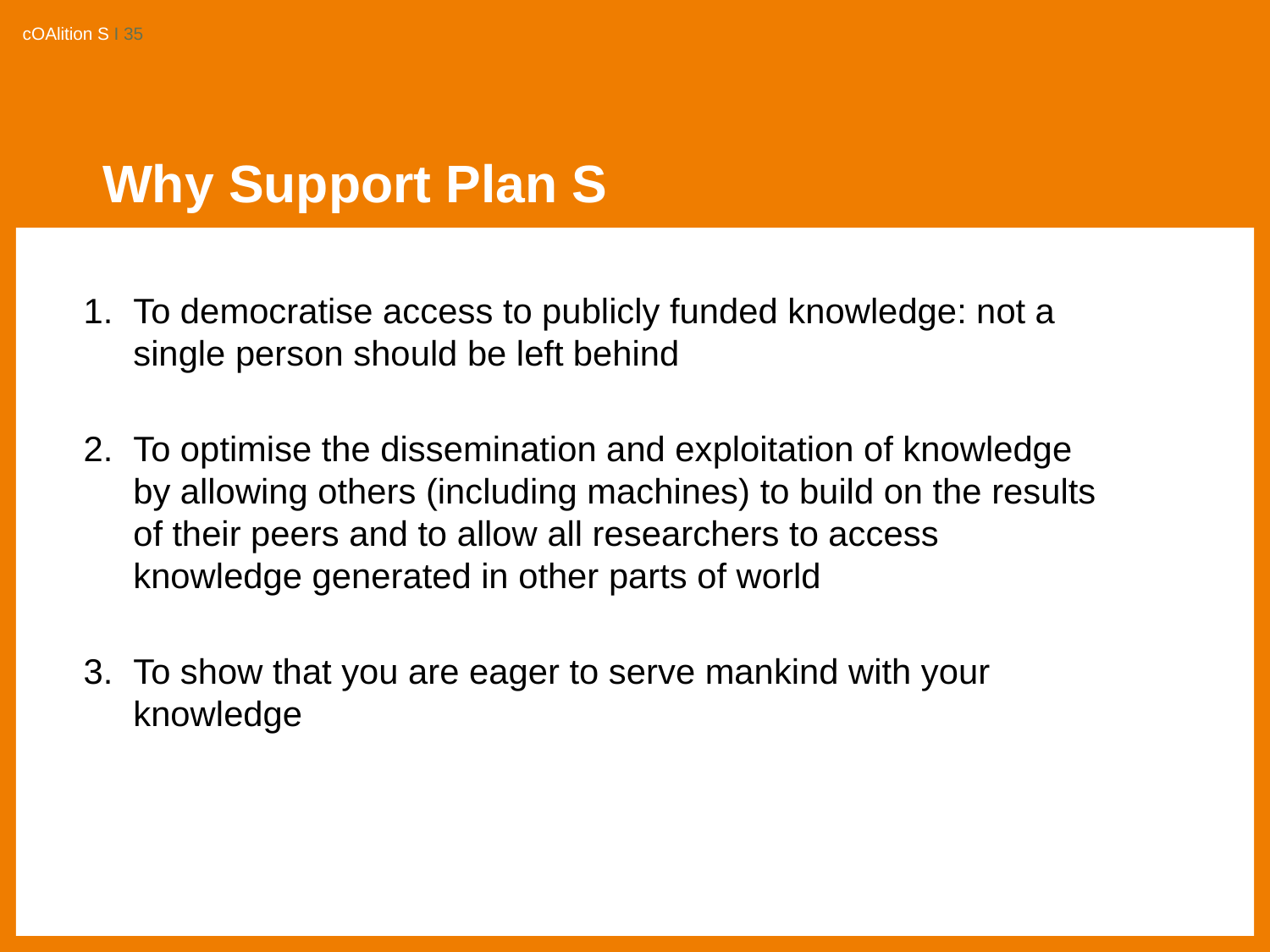

# Why Support Plan S
To democratise access to publicly funded knowledge: not a single person should be left behind
To optimise the dissemination and exploitation of knowledge by allowing others (including machines) to build on the results of their peers and to allow all researchers to access knowledge generated in other parts of world
To show that you are eager to serve mankind with your knowledge